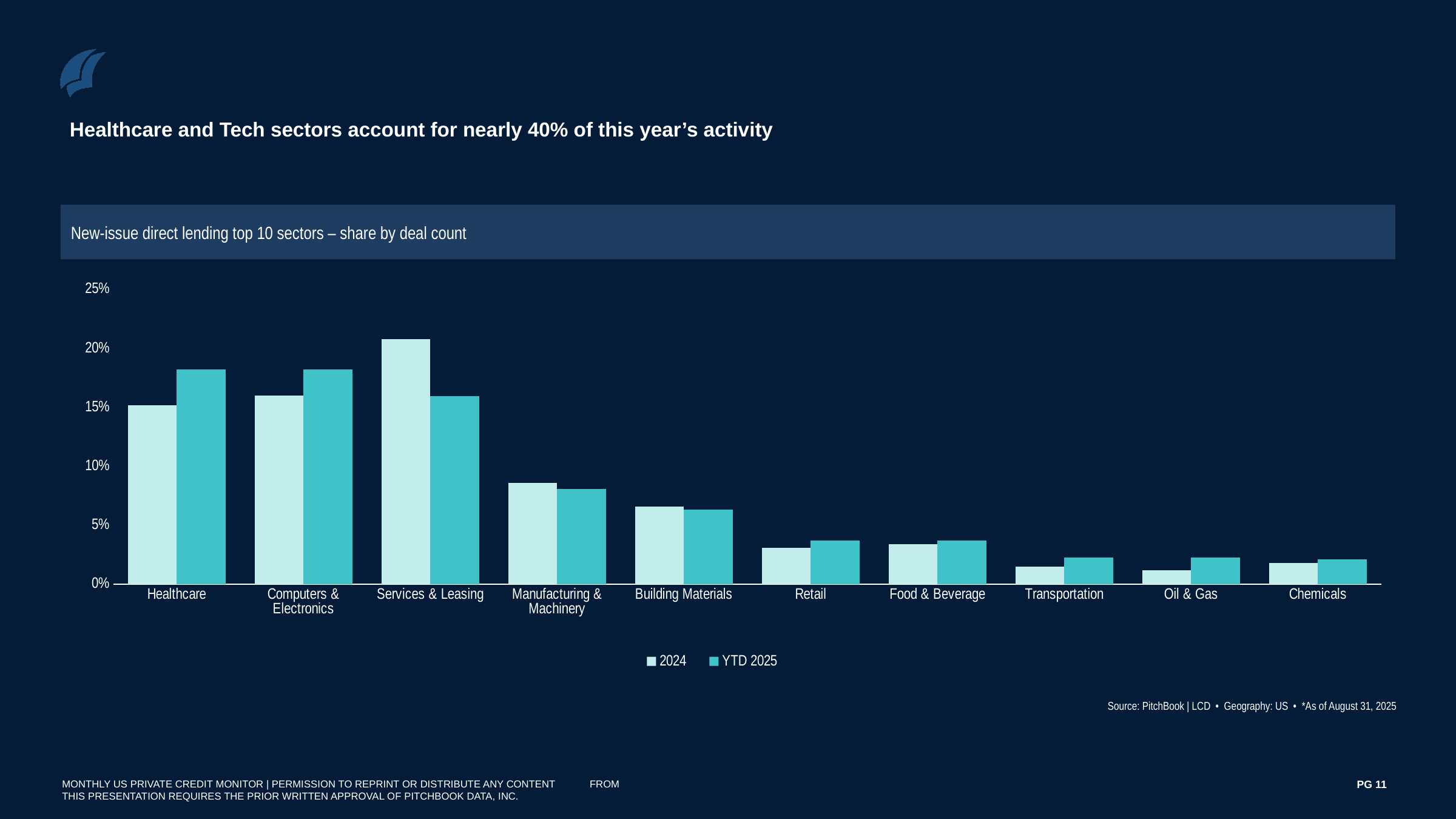

Healthcare and Tech sectors account for nearly 40% of this year’s activity
New-issue direct lending top 10 sectors – share by deal count

### Chart

| Category | 2024 | YTD 2025 |
|---|---|---|
| Healthcare | 0.15169660678642716 | 0.18213660245183888 |
| Computers & Electronics | 0.1596806387225549 | 0.18213660245183888 |
| Services & Leasing | 0.20758483033932135 | 0.159369527145359 |
| Manufacturing & Machinery | 0.08582834331337326 | 0.08056042031523643 |
| Building Materials | 0.0658682634730539 | 0.06304728546409807 |
| Retail | 0.03093812375249501 | 0.03677758318739054 |
| Food & Beverage | 0.033932135728542916 | 0.03677758318739054 |
| Transportation | 0.014970059880239521 | 0.02276707530647986 |
| Oil & Gas | 0.011976047904191617 | 0.02276707530647986 |
| Chemicals | 0.017964071856287425 | 0.021015761821366025 |
Source: PitchBook | LCD  •  Geography: US  •  *As of August 31, 2025